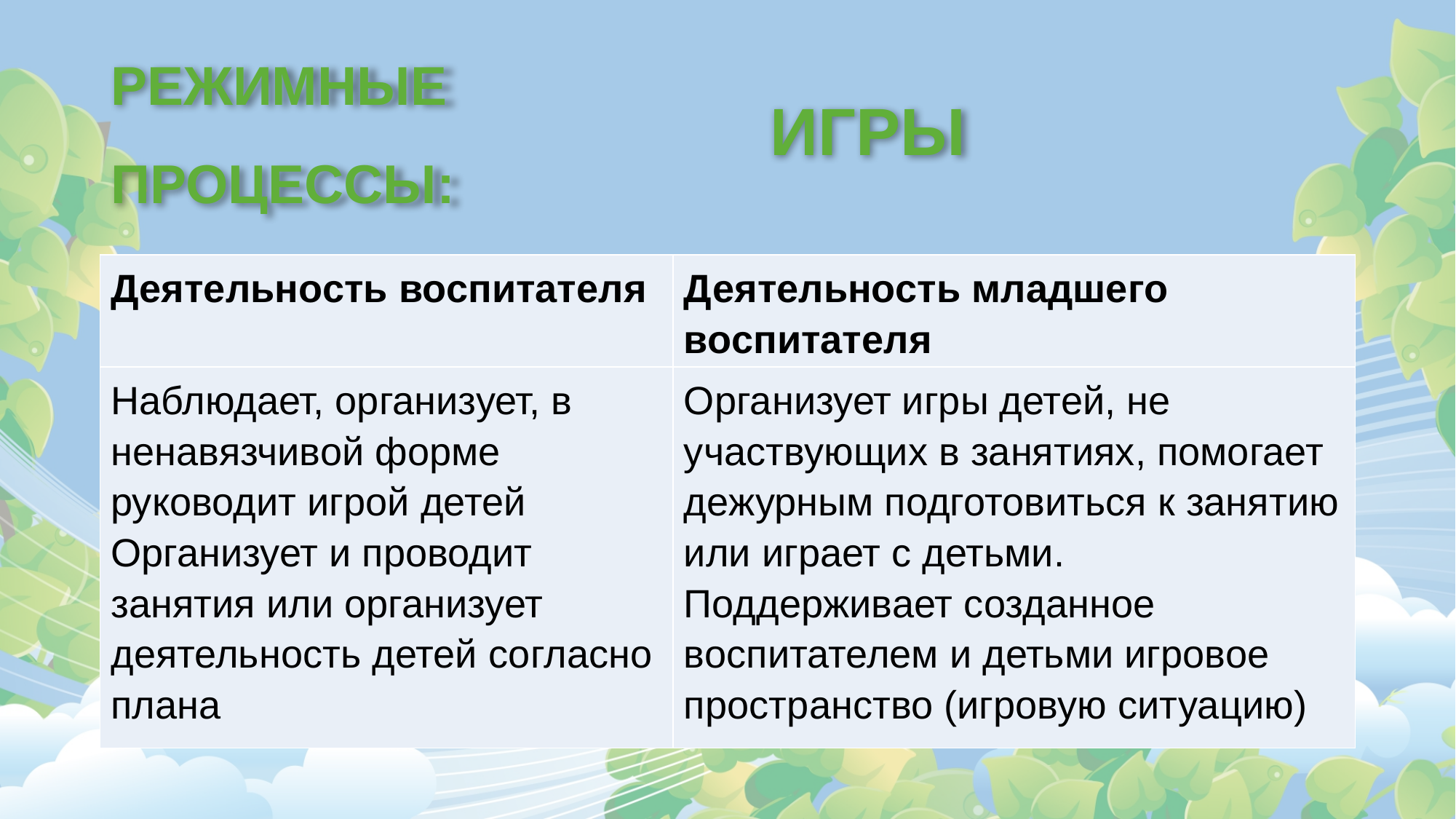

# РЕЖИМНЫЕ ПРОЦЕССЫ:
ИГРЫ
| Деятельность воспитателя | Деятельность младшего воспитателя |
| --- | --- |
| Наблюдает, организует, в ненавязчивой форме руководит игрой детей Организует и проводит занятия или организует деятельность детей согласно плана | Организует игры детей, не участвующих в занятиях, помогает дежурным подготовиться к занятию или играет с детьми. Поддерживает созданное воспитателем и детьми игровое пространство (игровую ситуацию) |